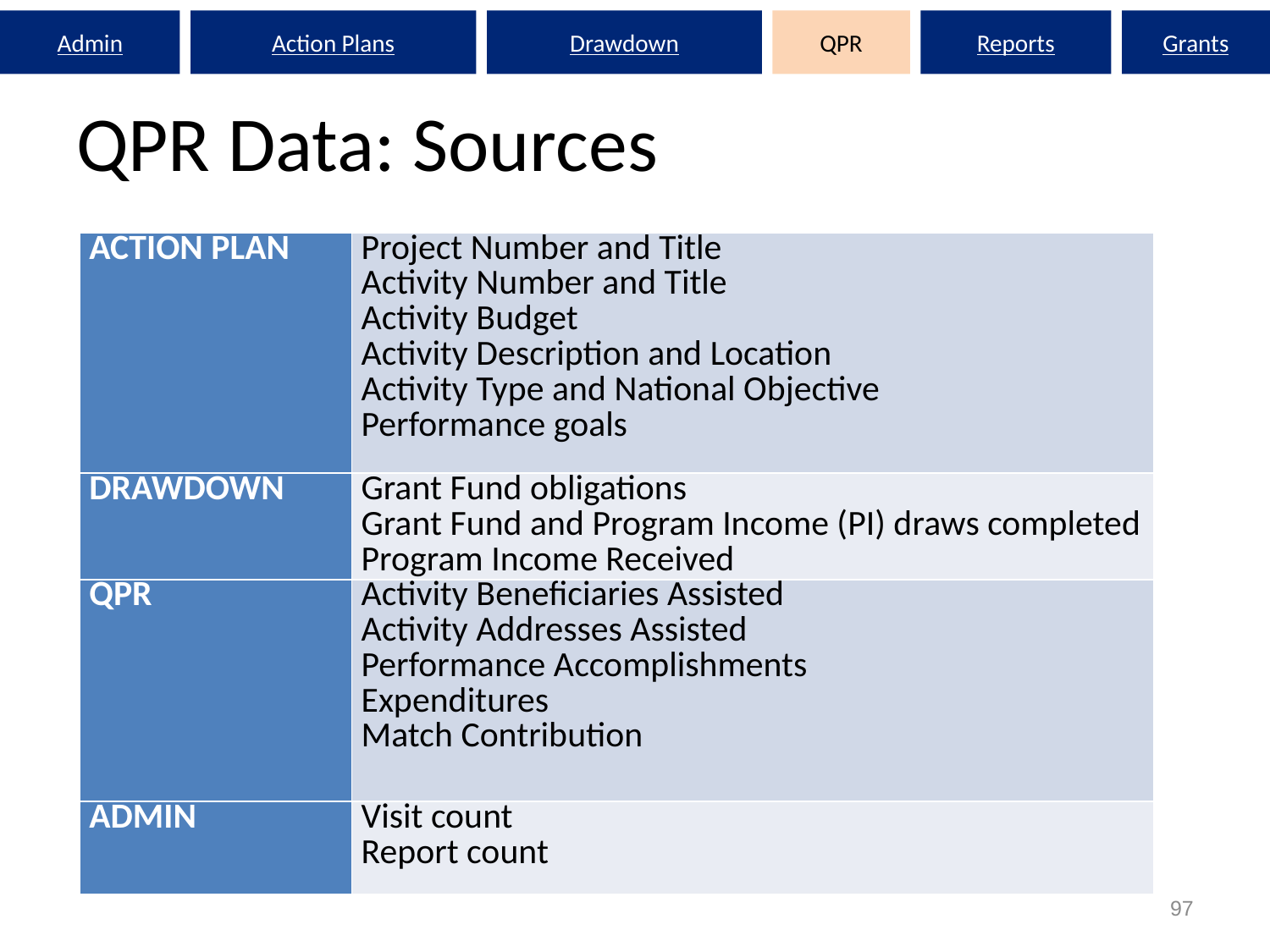

Admin
Action Plans
Drawdown
QPR
Reports
Grants
# QPR Data: Sources
| ACTION PLAN | Project Number and Title Activity Number and Title Activity Budget Activity Description and Location Activity Type and National Objective Performance goals |
| --- | --- |
| DRAWDOWN | Grant Fund obligations Grant Fund and Program Income (PI) draws completed Program Income Received |
| QPR | Activity Beneficiaries Assisted Activity Addresses Assisted Performance Accomplishments Expenditures Match Contribution |
| ADMIN | Visit count Report count |
97